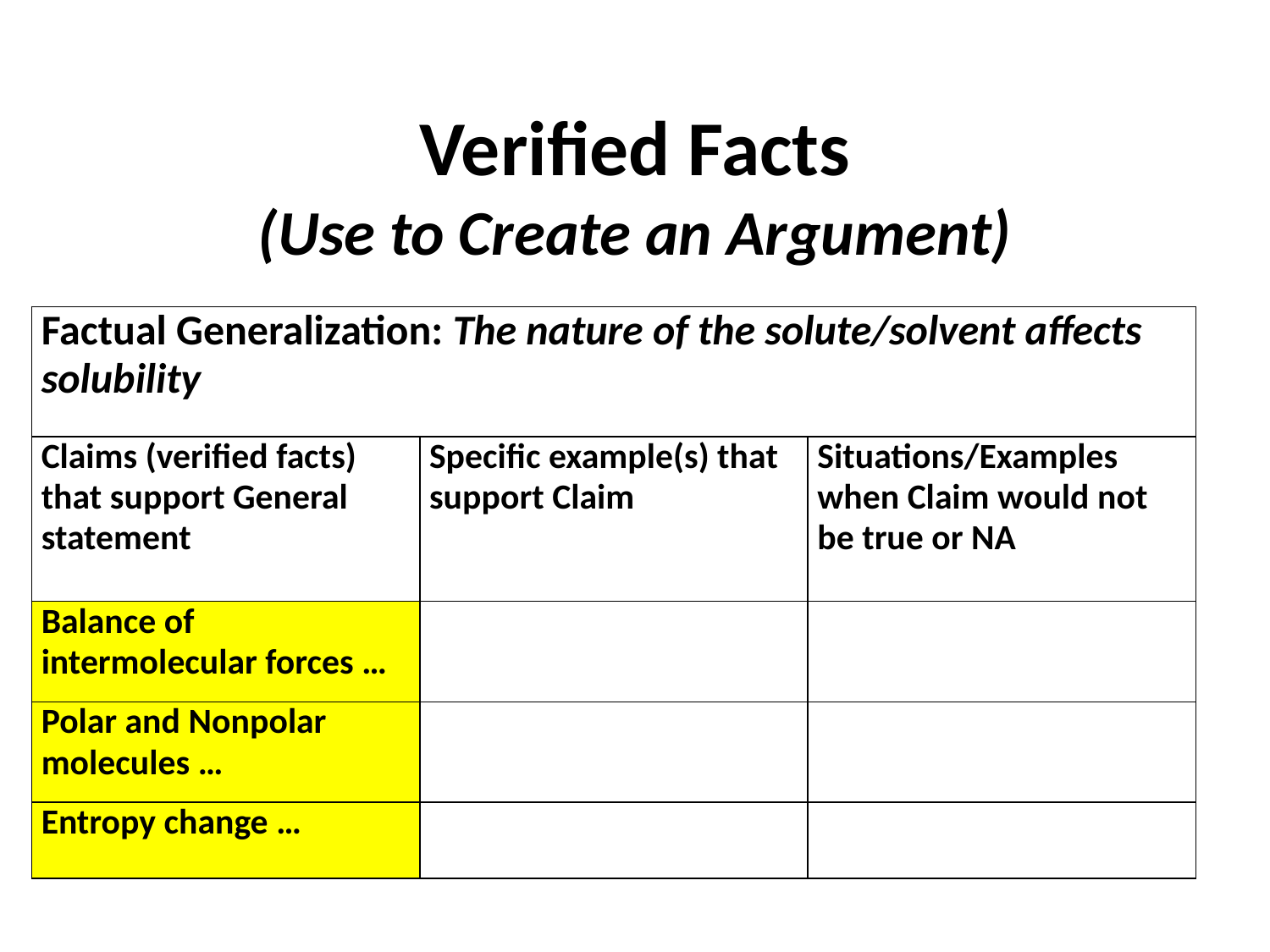

# Verified Facts (Use to Create an Argument)
| Factual Generalization: The nature of the solute/solvent affects solubility |  |  |
| --- | --- | --- |
| Claims (verified facts) that support General statement | Specific example(s) that support Claim | Situations/Examples when Claim would not be true or NA |
| Balance of intermolecular forces … |  |  |
| Polar and Nonpolar molecules … |  |  |
| Entropy change … |  |  |